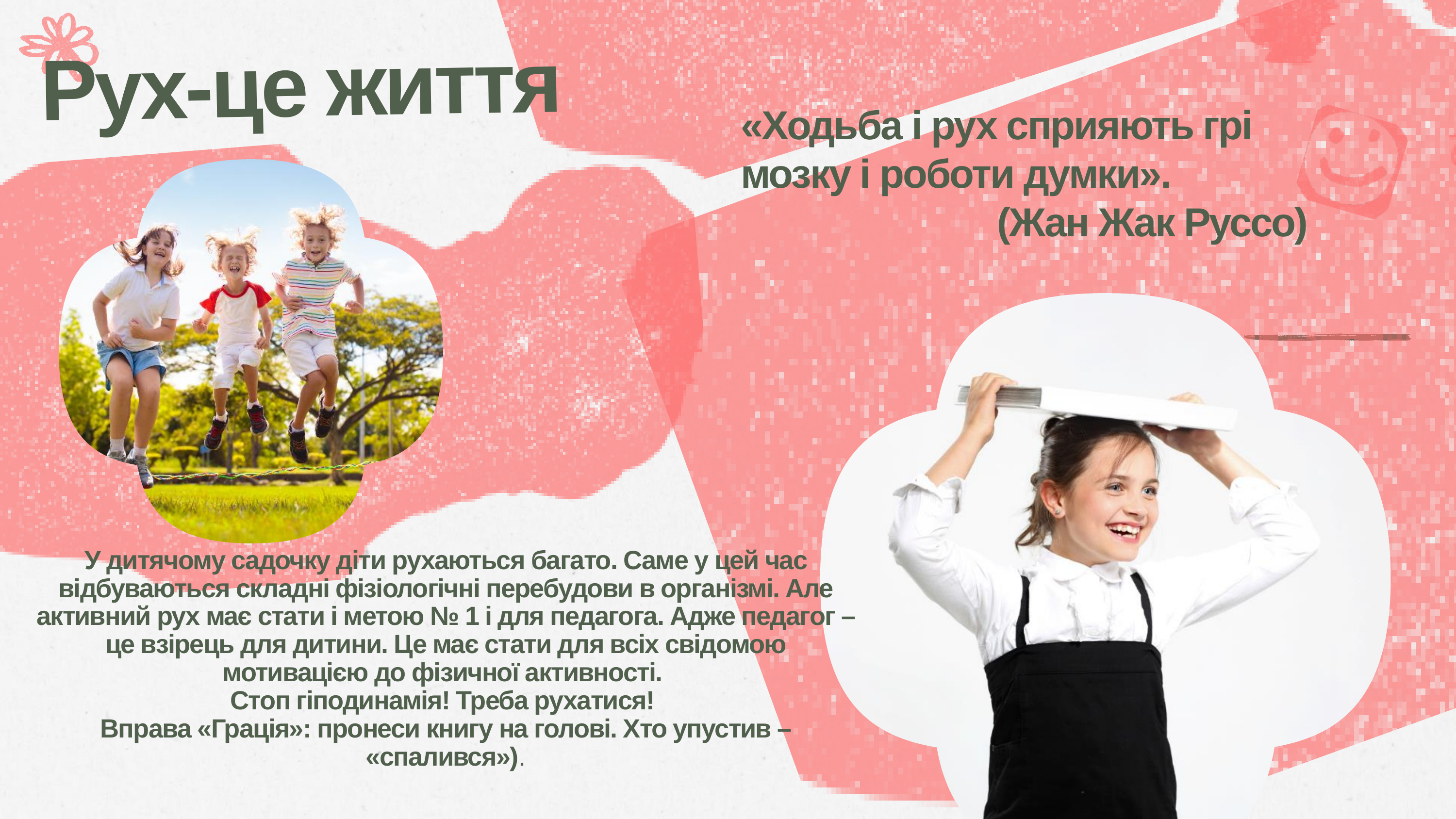

Рух-це життя
«Ходьба і рух сприяють грі мозку і роботи думки».
(Жан Жак Руссо)

У дитячому садочку діти рухаються багато. Саме у цей час відбуваються складні фізіологічні перебудови в організмі. Але активний рух має стати і метою № 1 і для педагога. Адже педагог – це взірець для дитини. Це має стати для всіх свідомою мотивацією до фізичної активності.
Стоп гіподинамія! Треба рухатися!
Вправа «Грація»: пронеси книгу на голові. Хто упустив – «спалився»).